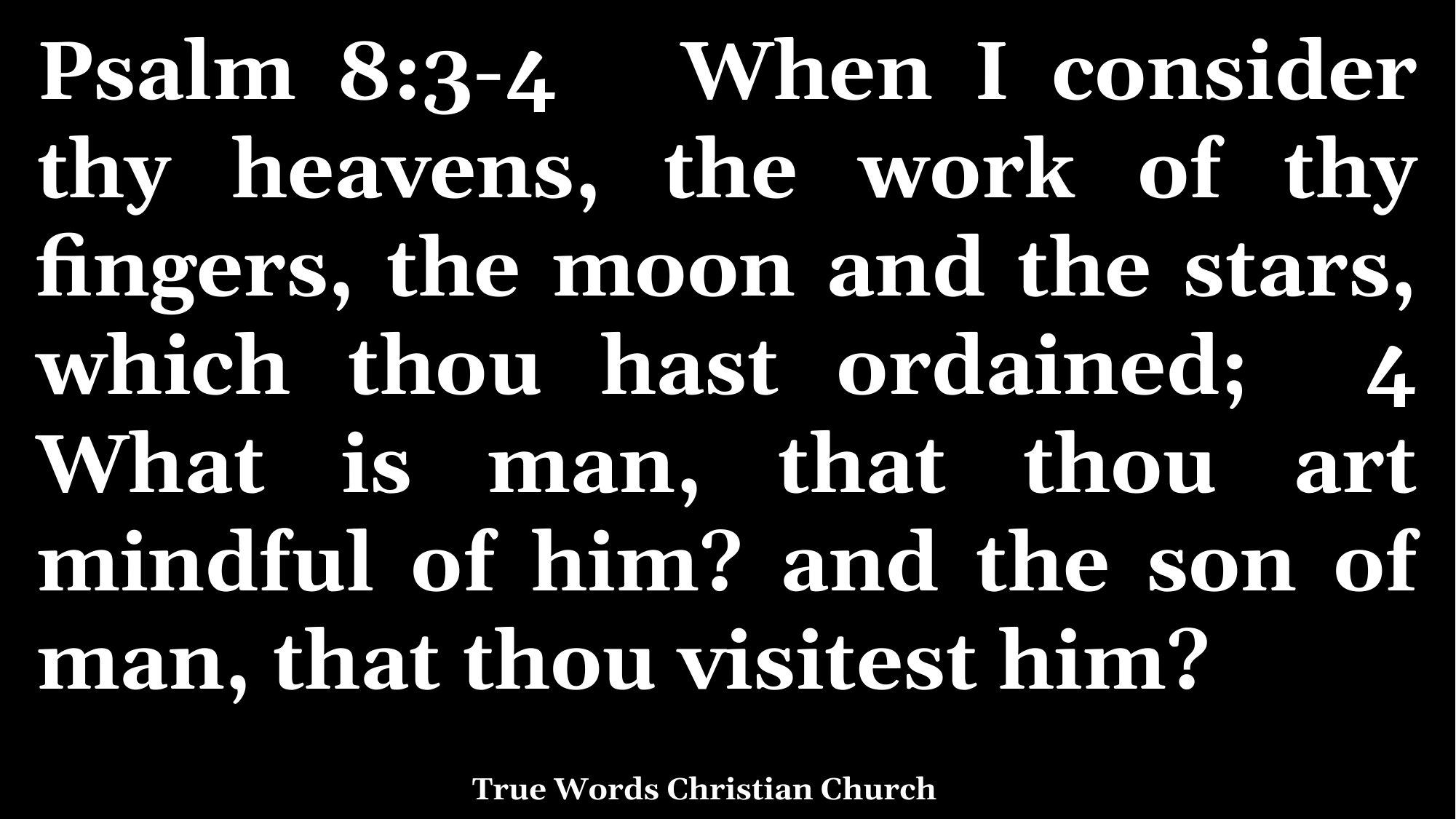

Psalm 8:3-4   When I consider thy heavens, the work of thy fingers, the moon and the stars, which thou hast ordained;  4 What is man, that thou art mindful of him? and the son of man, that thou visitest him?
True Words Christian Church